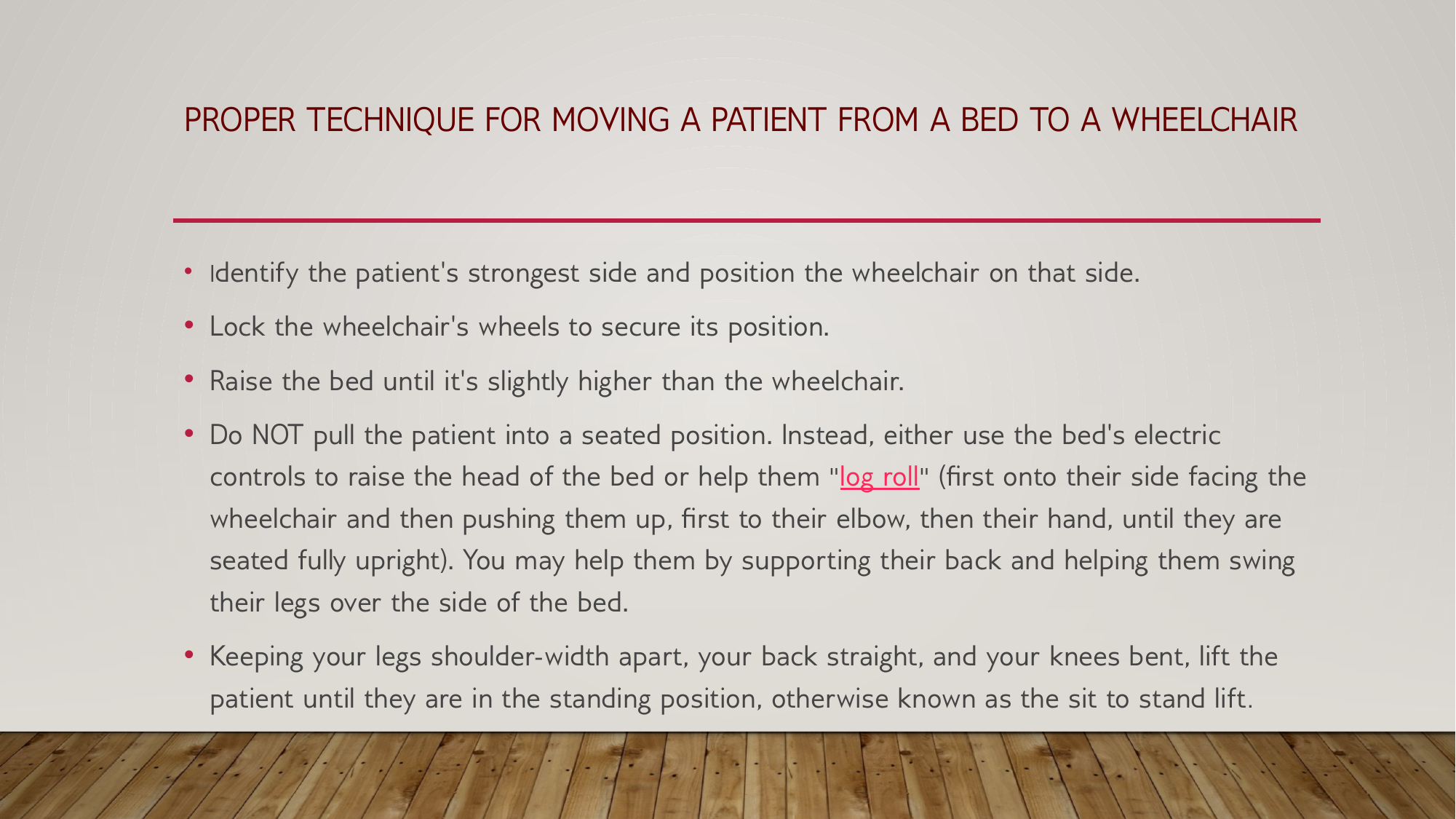

# PROPER TECHNIQUE FOR MOVING A PATIENT FROM A BED TO A WHEELCHAIR
Identify the patient's strongest side and position the wheelchair on that side.
Lock the wheelchair's wheels to secure its position.
Raise the bed until it's slightly higher than the wheelchair.
Do NOT pull the patient into a seated position. Instead, either use the bed's electric controls to raise the head of the bed or help them "log roll" (first onto their side facing the wheelchair and then pushing them up, first to their elbow, then their hand, until they are seated fully upright). You may help them by supporting their back and helping them swing their legs over the side of the bed.
Keeping your legs shoulder-width apart, your back straight, and your knees bent, lift the patient until they are in the standing position, otherwise known as the sit to stand lift.